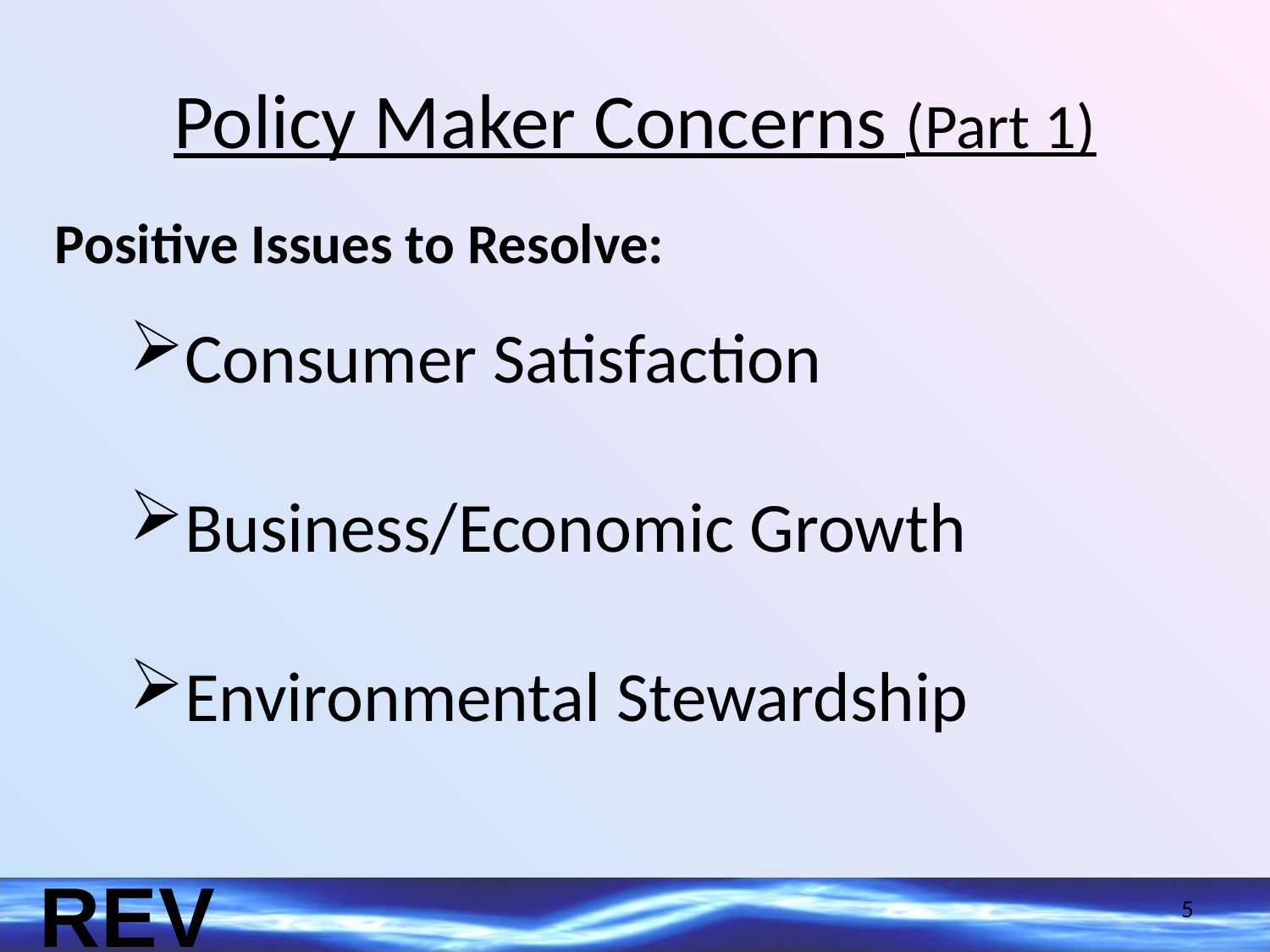

# Policy Maker Concerns (Part 1)
Positive Issues to Resolve:
Consumer Satisfaction

Business/Economic Growth

Environmental Stewardship

5